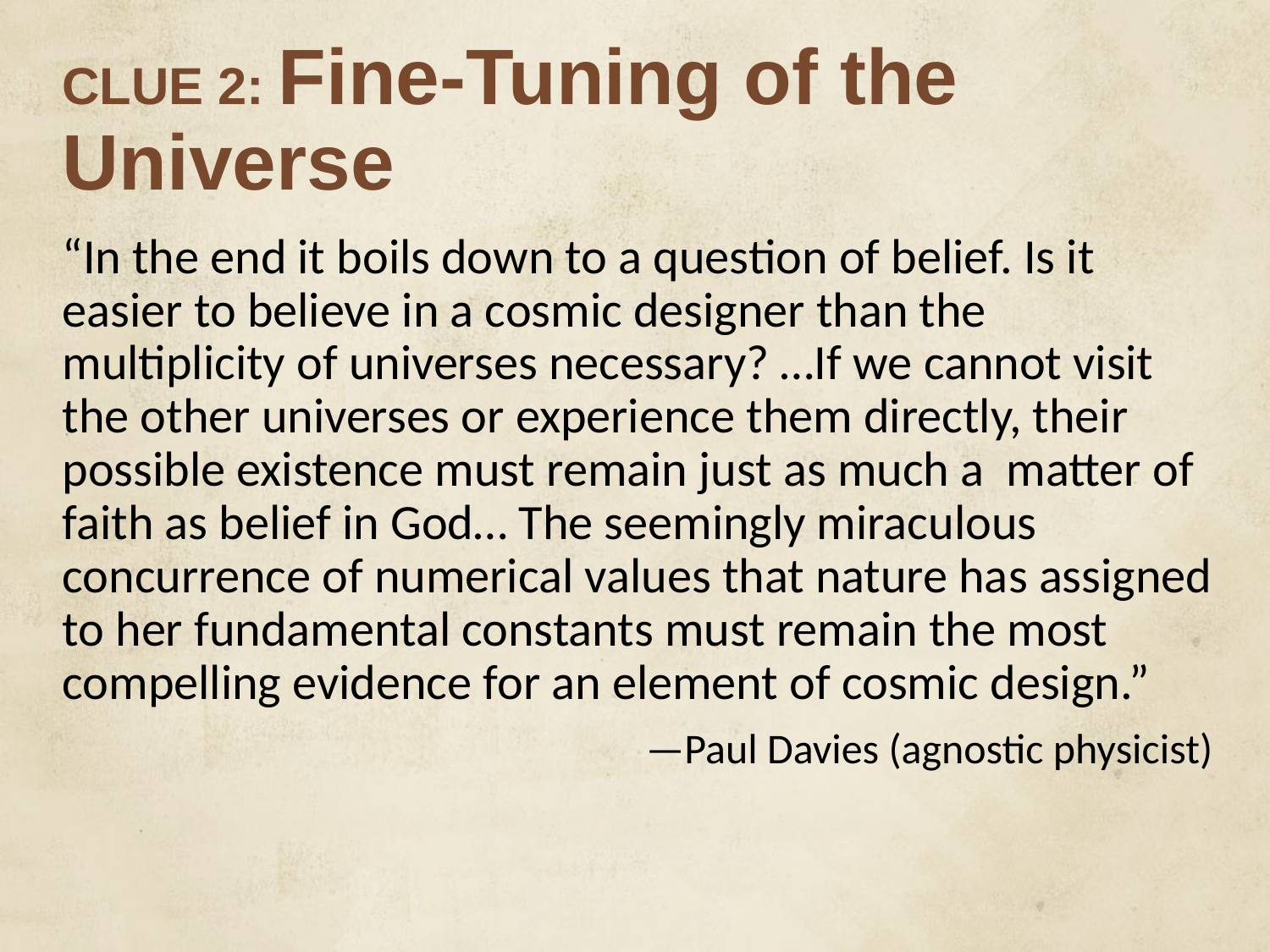

# CLUE 2: Fine-Tuning of the Universe
“In the end it boils down to a question of belief. Is it easier to believe in a cosmic designer than the multiplicity of universes necessary? …If we cannot visit the other universes or experience them directly, their possible existence must remain just as much a  matter of faith as belief in God… The seemingly miraculous concurrence of numerical values that nature has assigned to her fundamental constants must remain the most compelling evidence for an element of cosmic design.”
—Paul Davies (agnostic physicist)